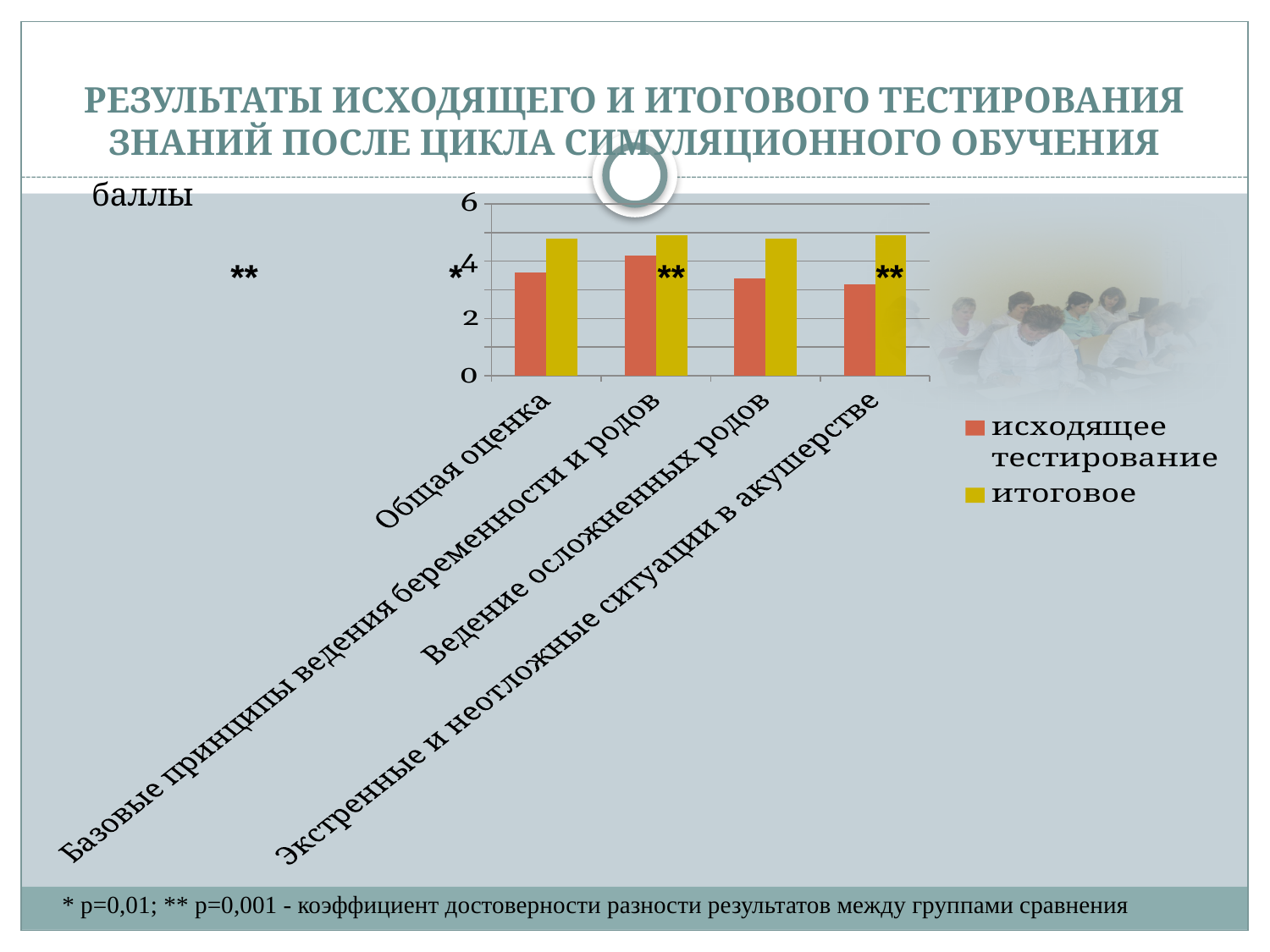

# РЕЗУЛЬТАТЫ ИСХОДЯЩЕГО И ИТОГОВОГО ТЕСТИРОВАНИЯ ЗНАНИЙ ПОСЛЕ ЦИКЛА СИМУЛЯЦИОННОГО ОБУЧЕНИЯ
баллы

### Chart

| Category | исходящее тестирование | итоговое  |
|---|---|---|
| Общая оценка | 3.6 | 4.8 |
| Базовые принципы ведения беременности и родов | 4.2 | 4.9 |
| Ведение осложненных родов | 3.4 | 4.8 |
| Экстренные и неотложные ситуации в акушерстве | 3.2 | 4.9 |
**
*
**
**
* р=0,01; ** р=0,001 - коэффициент достоверности разности результатов между группами сравнения